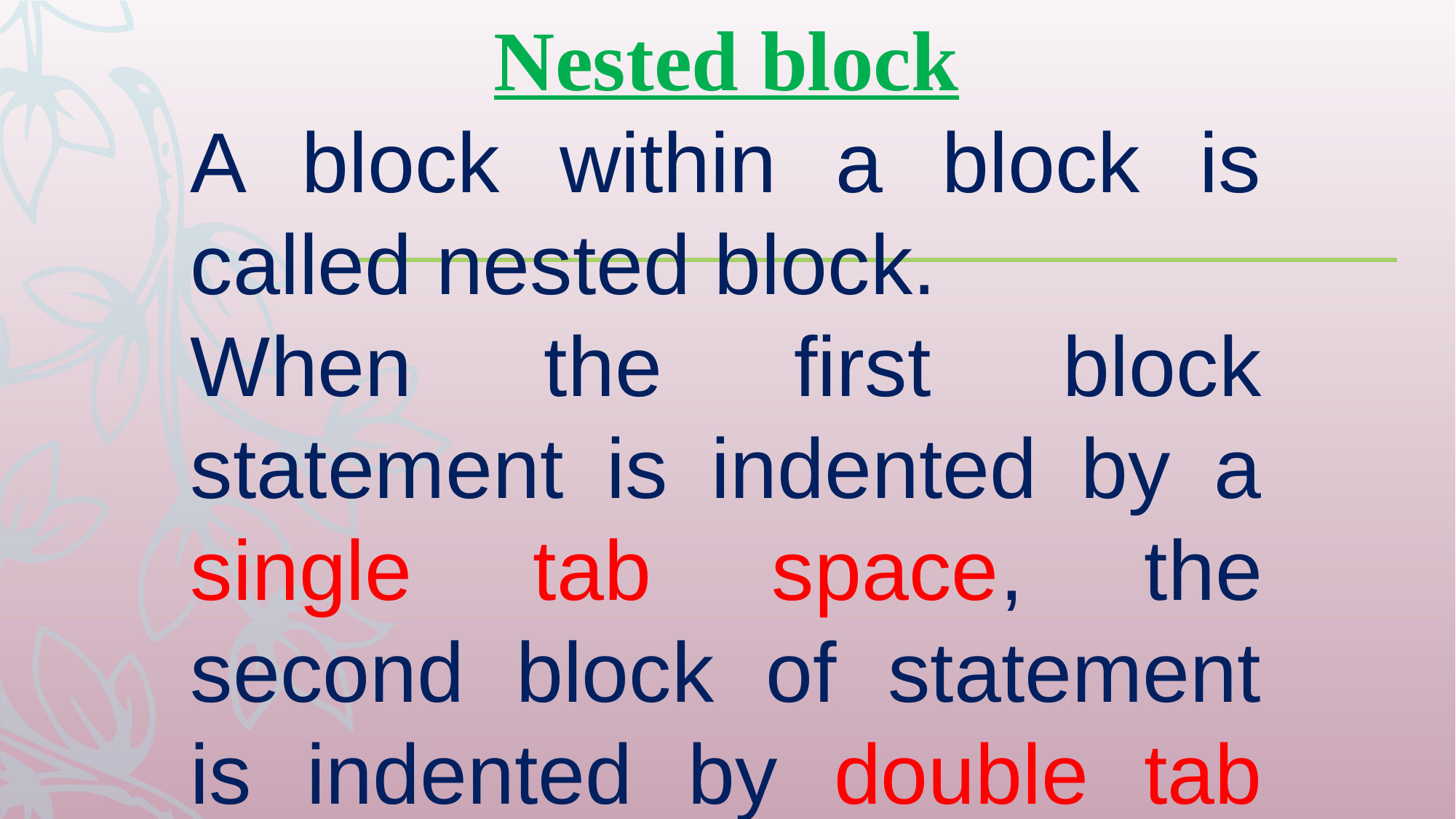

Nested block
A block within a block is called nested block.
When the first block statement is indented by a single tab space, the second block of statement is indented by double tab spaces.